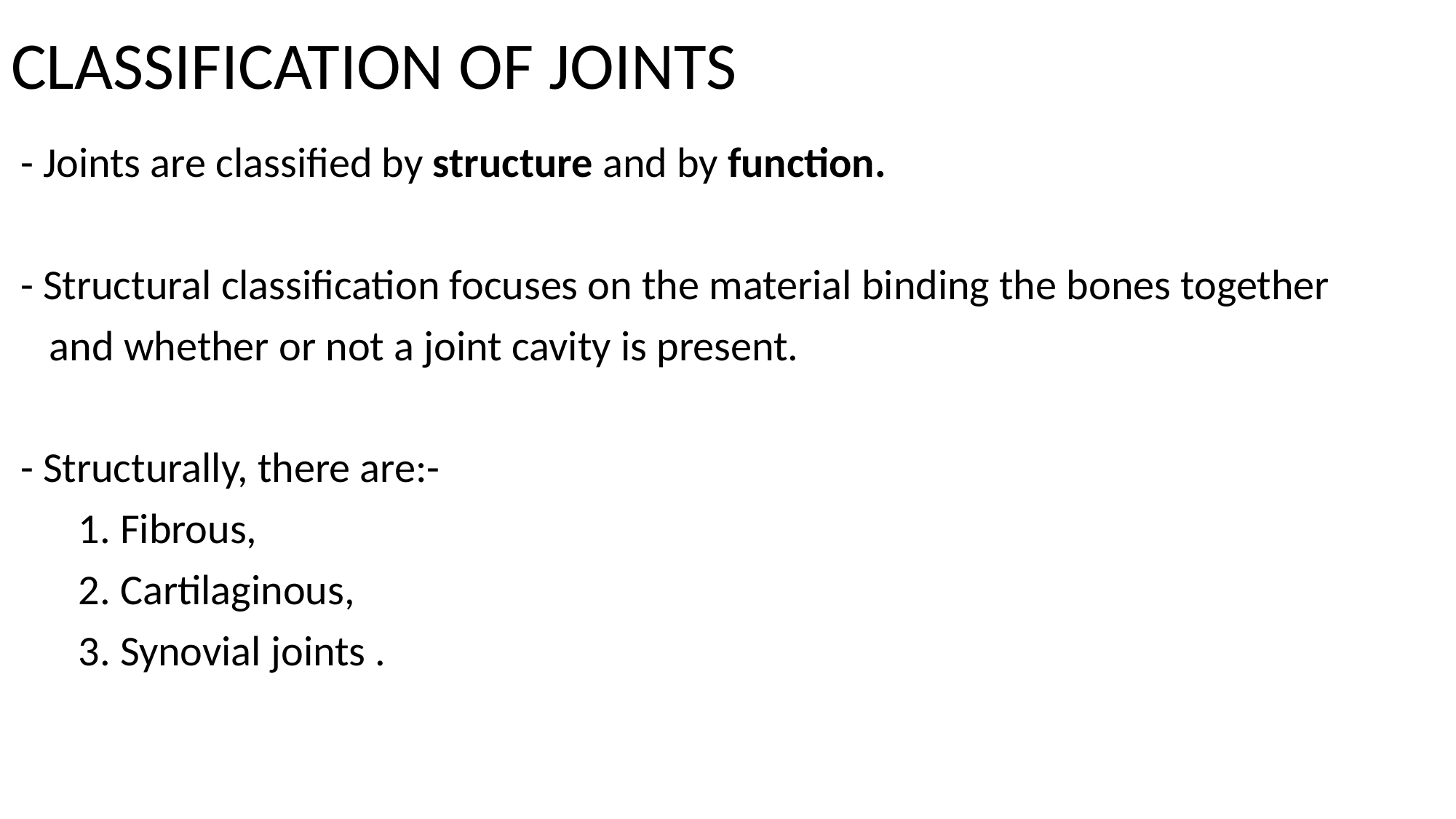

# CLASSIFICATION OF JOINTS
 - Joints are classified by structure and by function.

 - Structural classification focuses on the material binding the bones together
    and whether or not a joint cavity is present.

 - Structurally, there are:-
       1. Fibrous,
       2. Cartilaginous,
       3. Synovial joints .